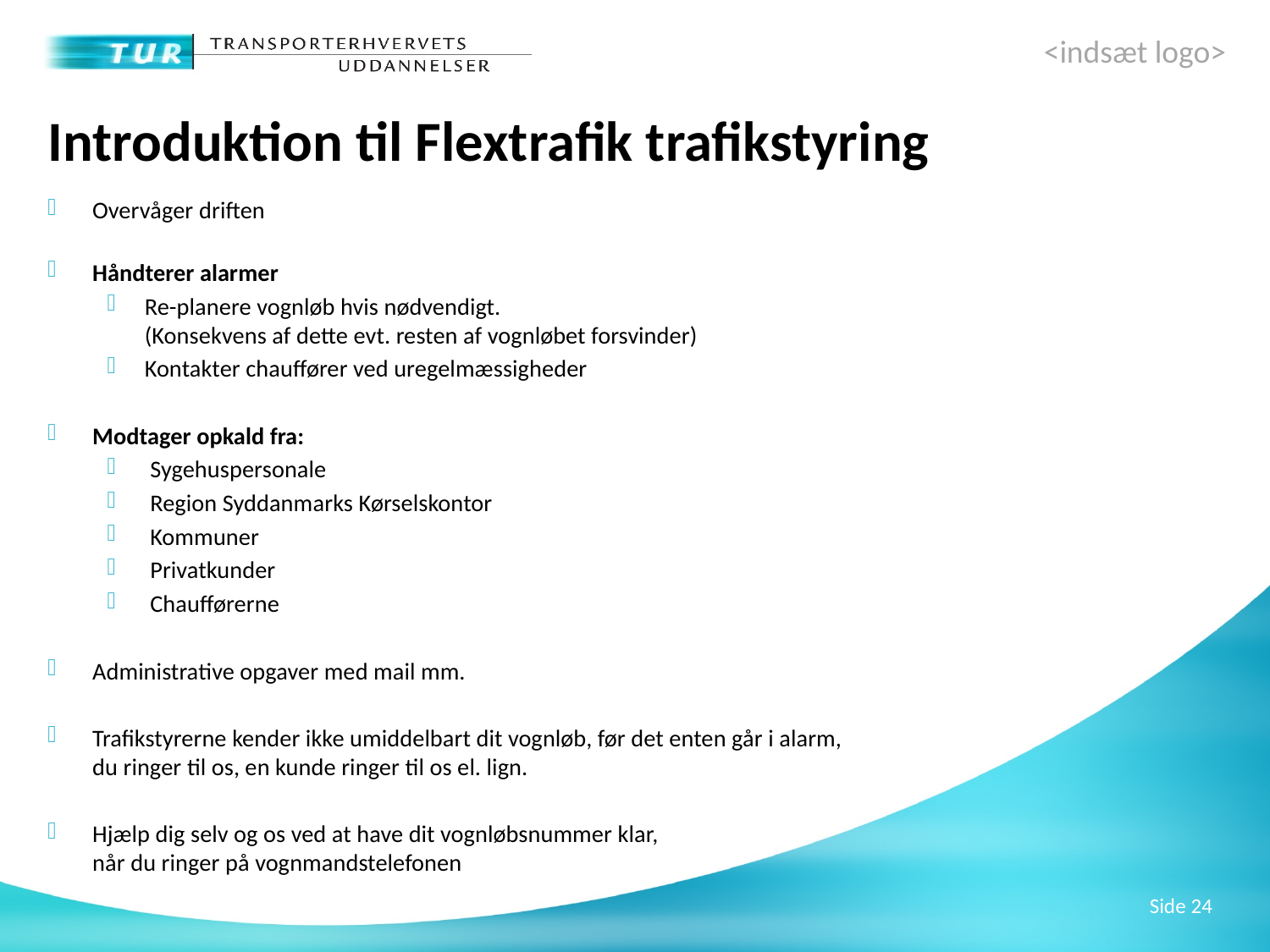

Introduktion til Flextrafik trafikstyring
Overvåger driften
Håndterer alarmer
Re-planere vognløb hvis nødvendigt.
(Konsekvens af dette evt. resten af vognløbet forsvinder)
Kontakter chauffører ved uregelmæssigheder

Modtager opkald fra:
 Sygehuspersonale
 Region Syddanmarks Kørselskontor
 Kommuner
 Privatkunder
 Chaufførerne

Administrative opgaver med mail mm.

Trafikstyrerne kender ikke umiddelbart dit vognløb, før det enten går i alarm,
du ringer til os, en kunde ringer til os el. lign.

Hjælp dig selv og os ved at have dit vognløbsnummer klar,
når du ringer på vognmandstelefonen